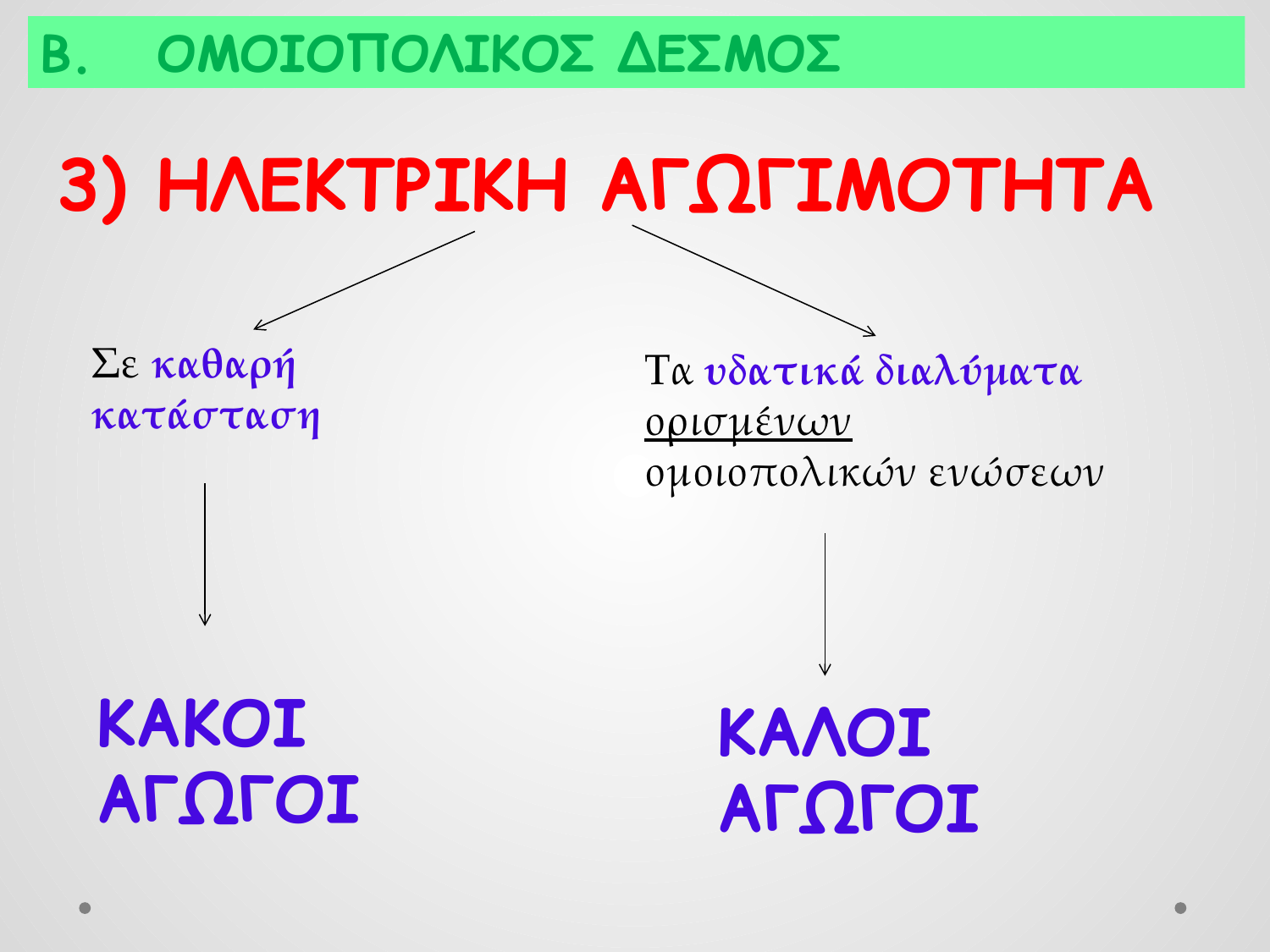

Β.   ΟΜΟΙΟΠΟΛΙΚΟΣ ΔΕΣΜΟΣ
3) ΗΛΕΚΤΡΙΚΗ ΑΓΩΓΙΜΟΤΗΤΑ
Σε καθαρή κατάσταση
Τα υδατικά διαλύματα ορισμένων ομοιοπολικών ενώσεων
ΚΑΚΟΙ
ΑΓΩΓΟΙ
ΚΑΛΟΙ
ΑΓΩΓΟΙ